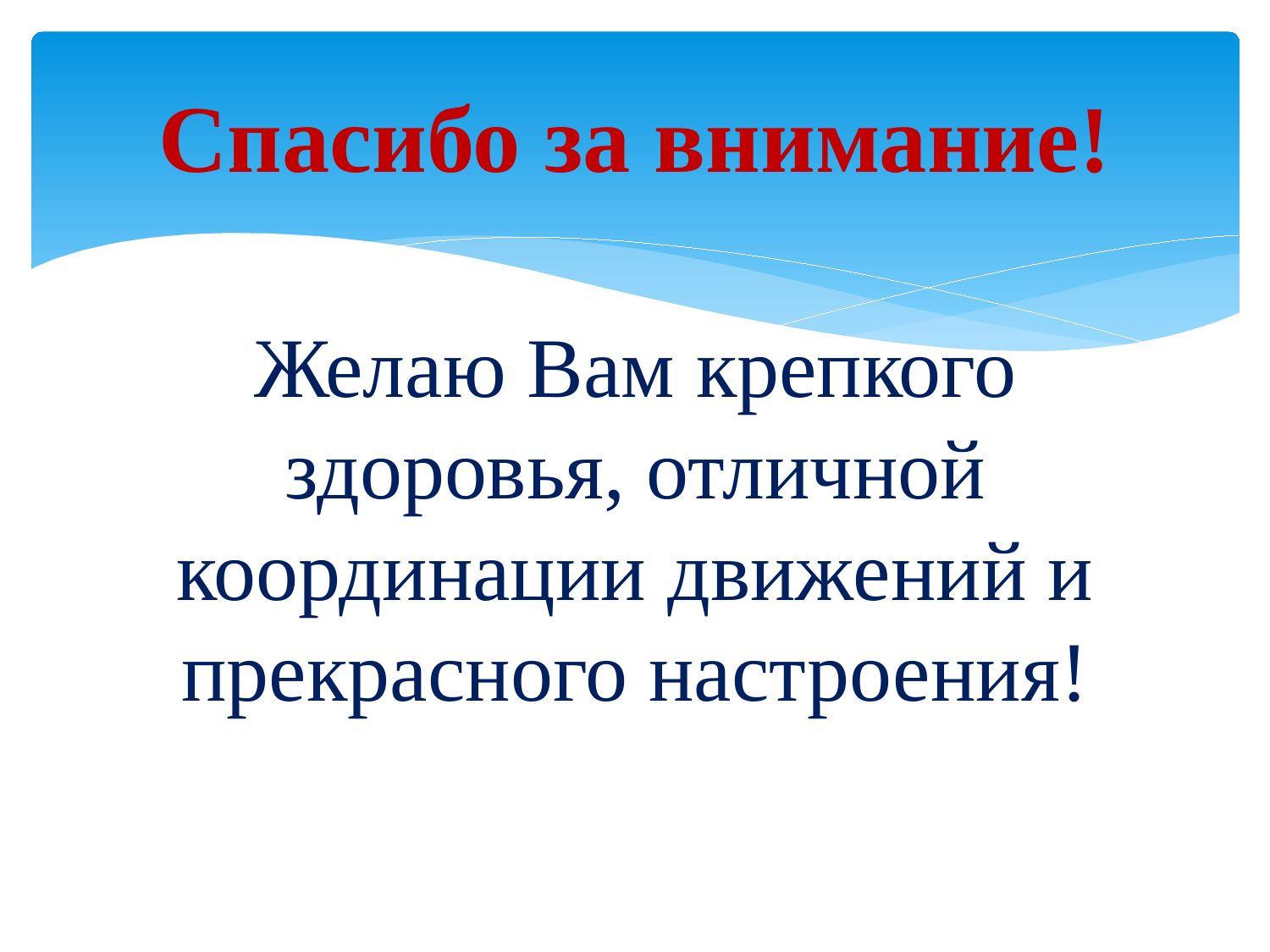

# Спасибо за внимание!
Желаю Вам крепкого здоровья, отличной координации движений и прекрасного настроения!